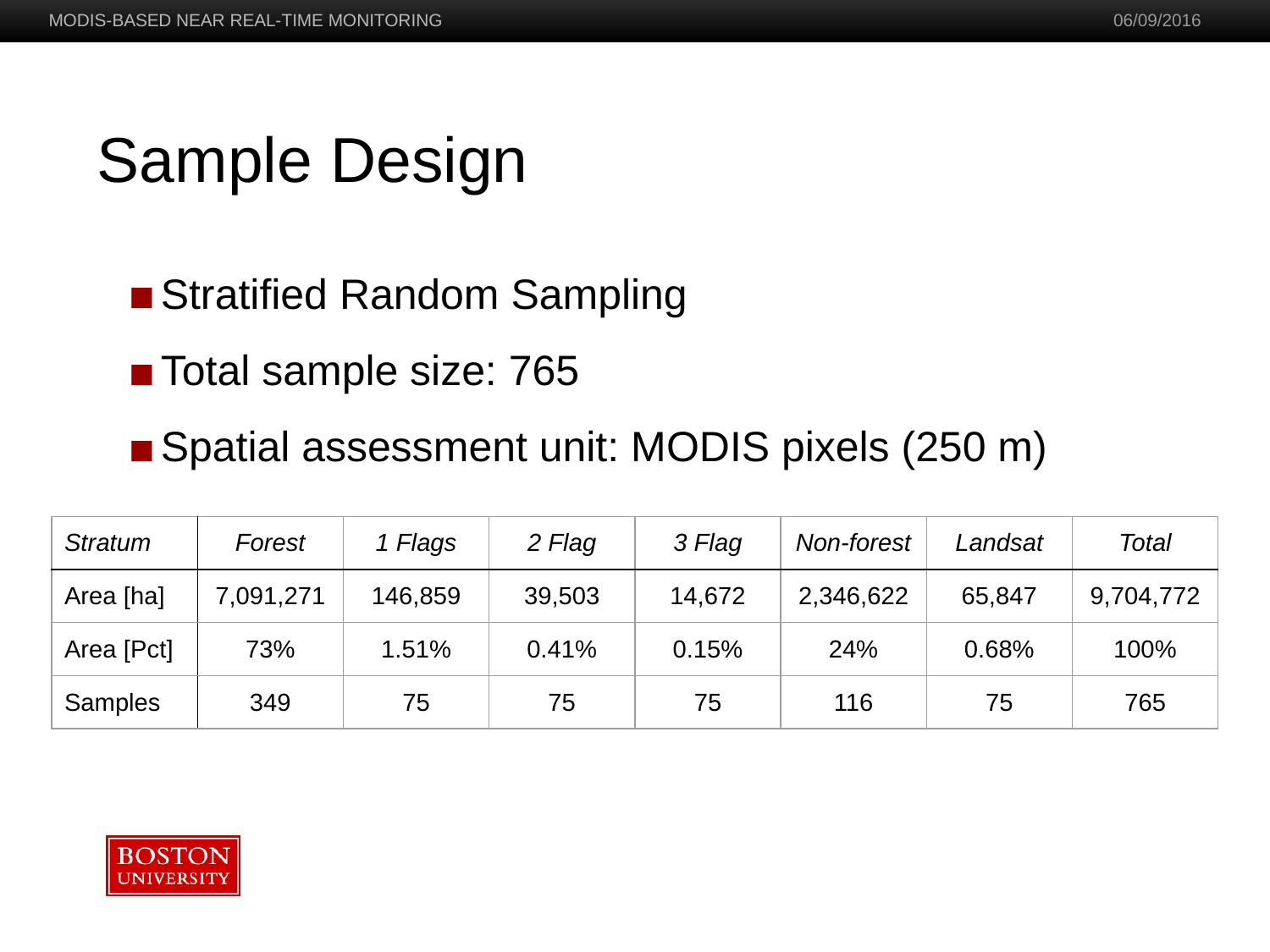

# Sample Design
Stratified Random Sampling
Total sample size: 765
Spatial assessment unit: MODIS pixels (250 m)
| Stratum | Forest | 1 Flags | 2 Flag | 3 Flag | Non-forest | Landsat | Total |
| --- | --- | --- | --- | --- | --- | --- | --- |
| Area [ha] | 7,091,271 | 146,859 | 39,503 | 14,672 | 2,346,622 | 65,847 | 9,704,772 |
| Area [Pct] | 73% | 1.51% | 0.41% | 0.15% | 24% | 0.68% | 100% |
| Samples | 349 | 75 | 75 | 75 | 116 | 75 | 765 |